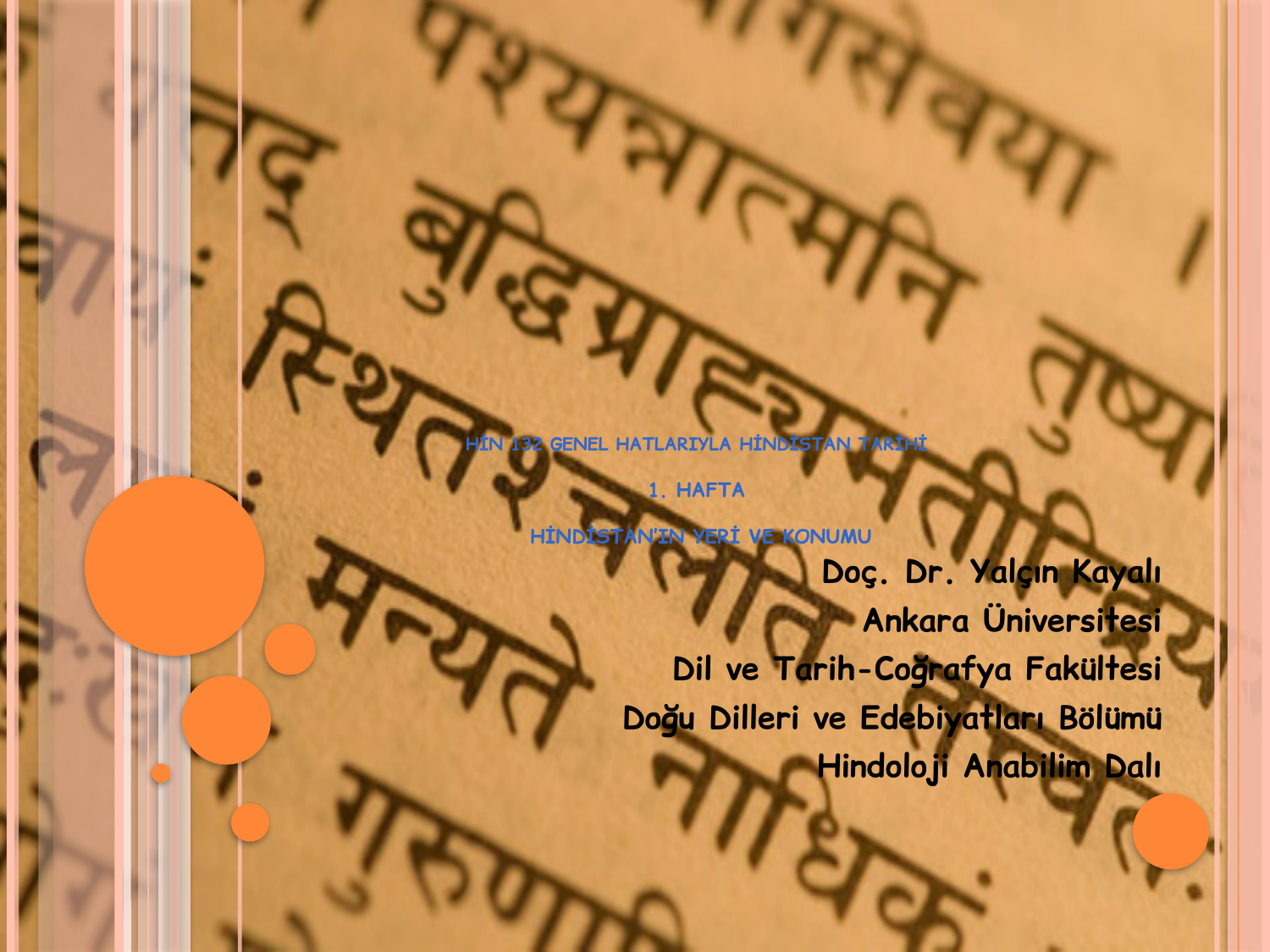

# HİN 132 GENEL HATLARIYLA HİNDİSTAN TARİHİ 1. Hafta Hindistan’ın Yeri ve Konumu

Doç. Dr. Yalçın Kayalı
Ankara Üniversitesi
Dil ve Tarih-Coğrafya Fakültesi
Doğu Dilleri ve Edebiyatları Bölümü
Hindoloji Anabilim Dalı